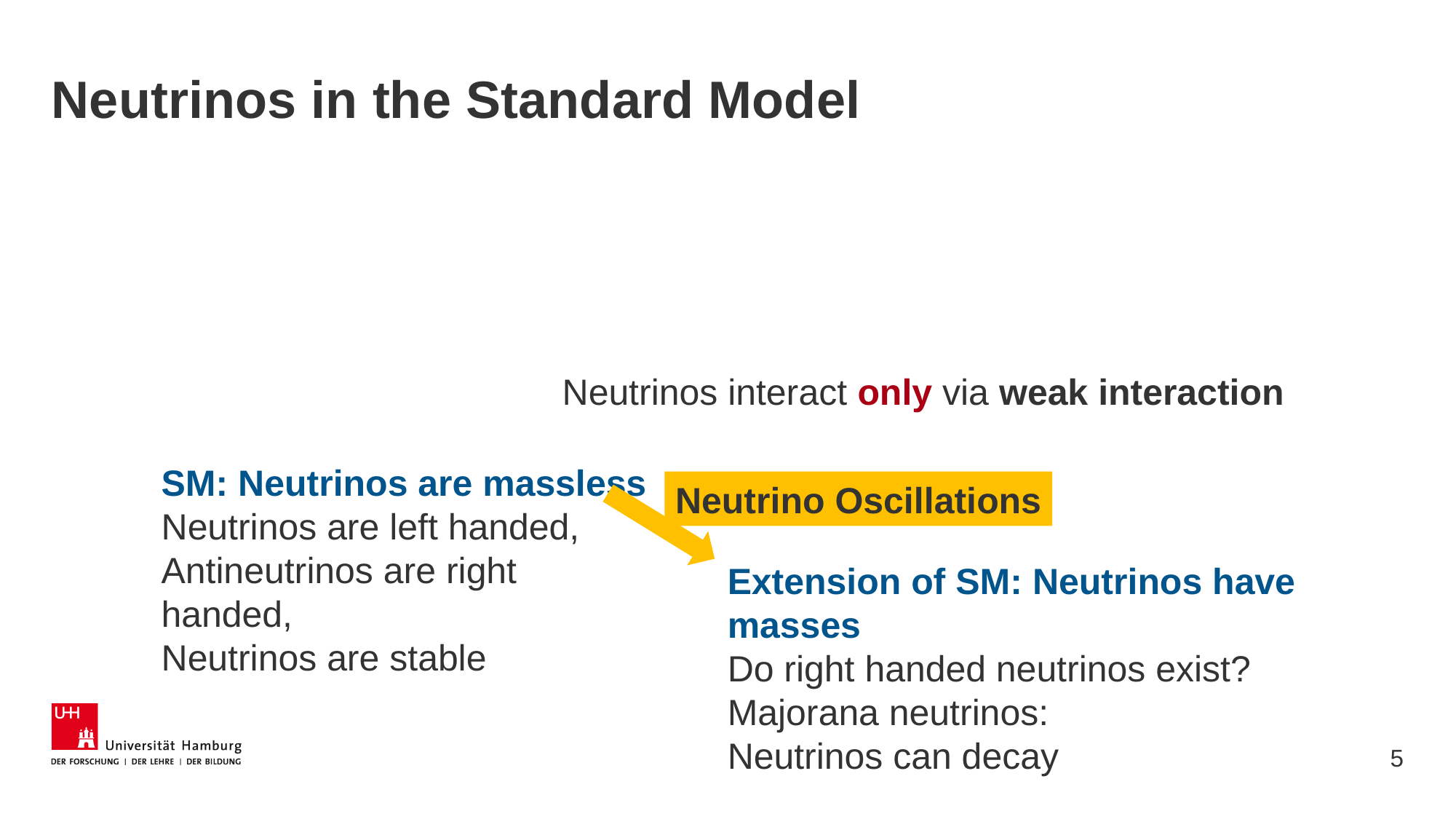

# Neutrinos in the Standard Model
Neutrinos interact only via weak interaction
SM: Neutrinos are massless
Neutrinos are left handed,
Antineutrinos are right handed,
Neutrinos are stable
Neutrino Oscillations

Extension of SM: Neutrinos have masses
Do right handed neutrinos exist?
Majorana neutrinos:
Neutrinos can decay
5